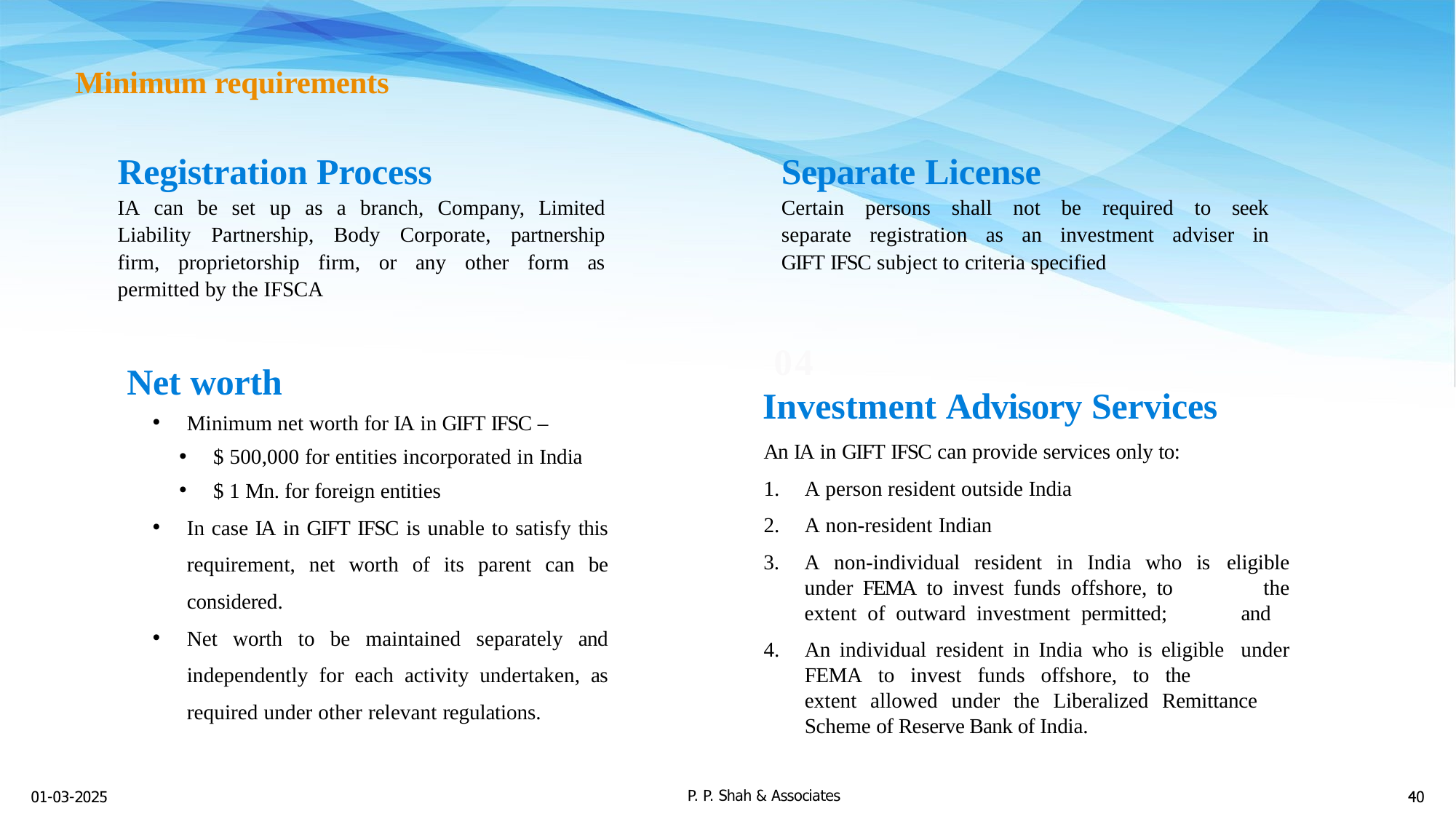

Minimum requirements
Separate License
Certain persons shall not be required to seek separate registration as an investment adviser in GIFT IFSC subject to criteria specified
Registration Process
IA can be set up as a branch, Company, Limited Liability Partnership, Body Corporate, partnership firm, proprietorship firm, or any other form as permitted by the IFSCA
04
Net worth
Minimum net worth for IA in GIFT IFSC –
$ 500,000 for entities incorporated in India
$ 1 Mn. for foreign entities
In case IA in GIFT IFSC is unable to satisfy this requirement, net worth of its parent can be considered.
Net worth to be maintained separately and independently for each activity undertaken, as required under other relevant regulations.
Investment Advisory Services
An IA in GIFT IFSC can provide services only to:
A person resident outside India
A non-resident Indian
A non-individual resident in India who is eligible under FEMA to invest funds offshore, to	the extent of outward investment permitted; 	and
An individual resident in India who is eligible under FEMA to invest funds offshore, to the 	extent allowed under the Liberalized Remittance 	Scheme of Reserve Bank of India.
P. P. Shah & Associates
01-03-2025
40